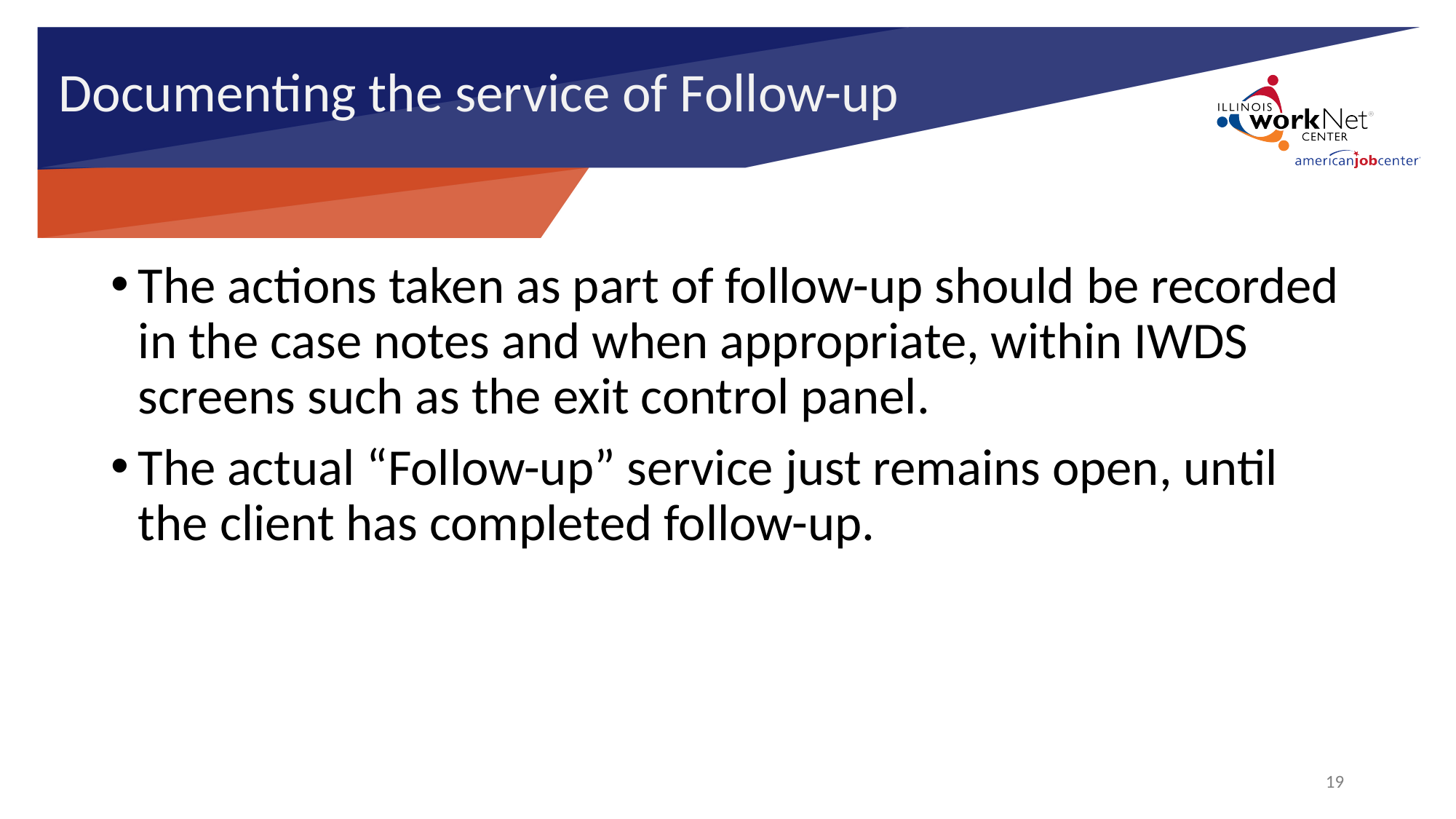

# Documenting the service of Follow-up
The actions taken as part of follow-up should be recorded in the case notes and when appropriate, within IWDS screens such as the exit control panel.
The actual “Follow-up” service just remains open, until the client has completed follow-up.

19